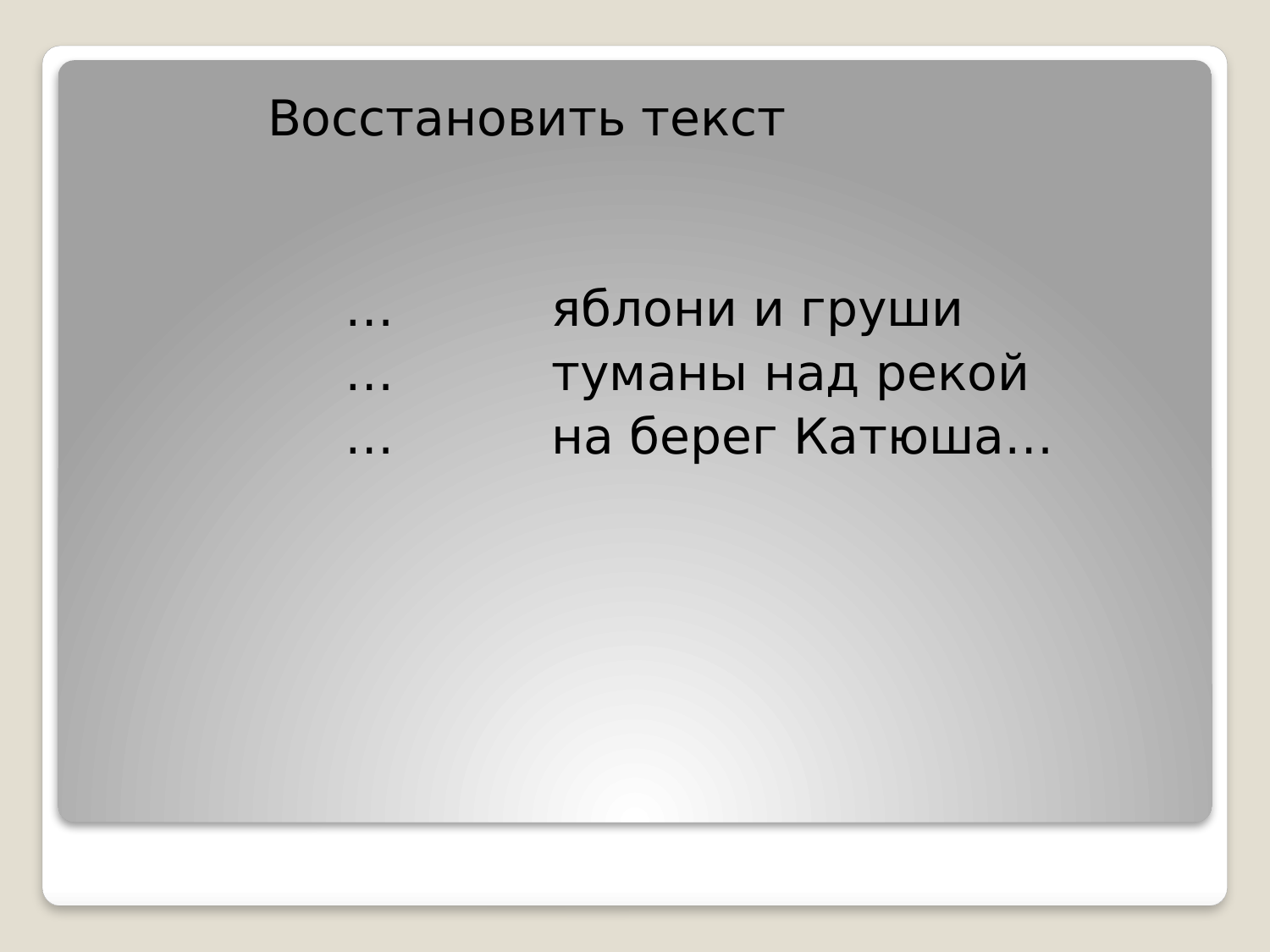

Восстановить текст

                …          яблони и груши
                …          туманы над рекой
                …          на берег Катюша…